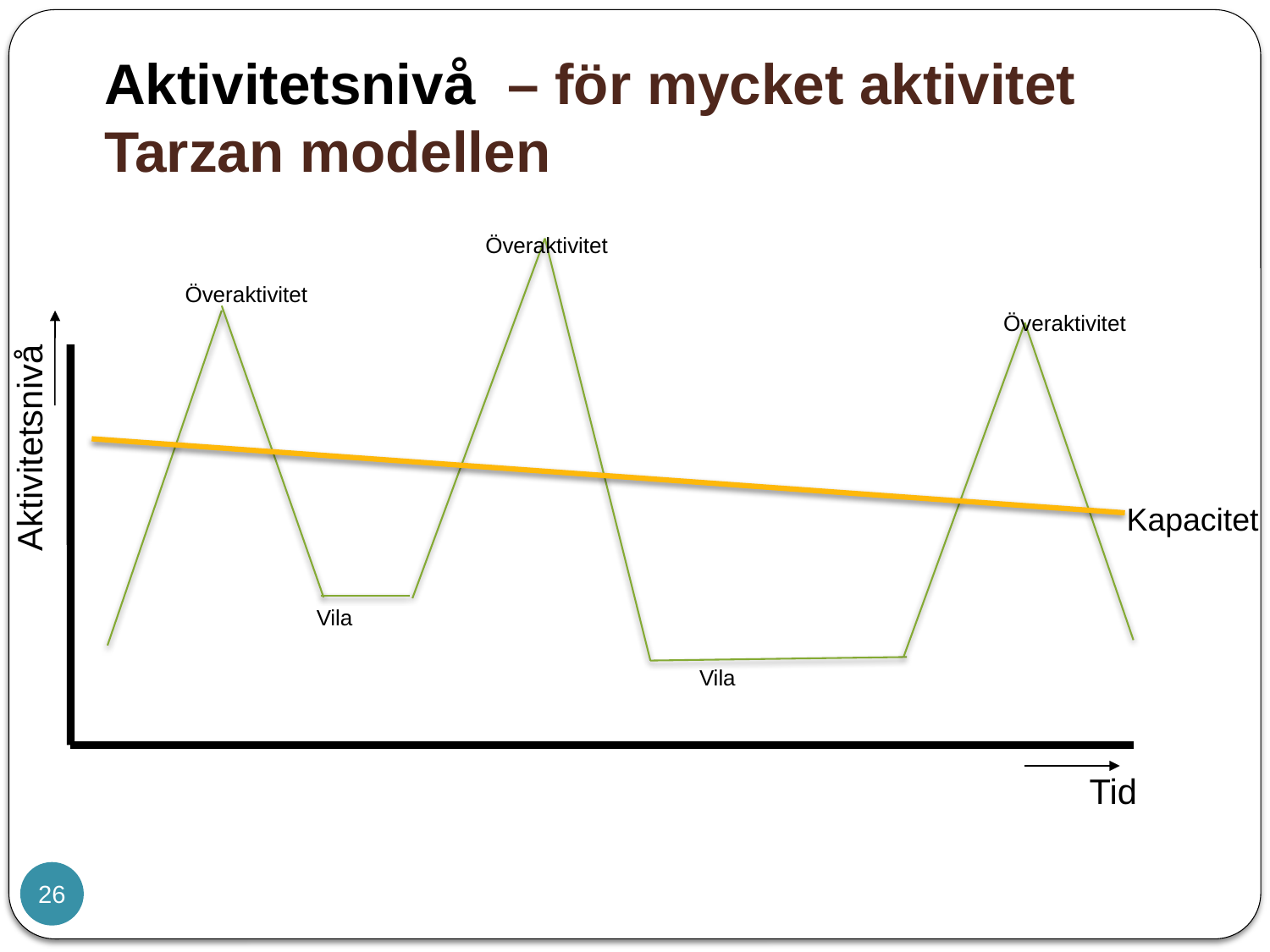

# Aktivitetsnivå  – för mycket aktivitet Tarzan modellen
Aktivitetsnivå
Överaktivitet
Överaktivitet
Överaktivitet

Vila
Vila
Tid
Kapacitet

26